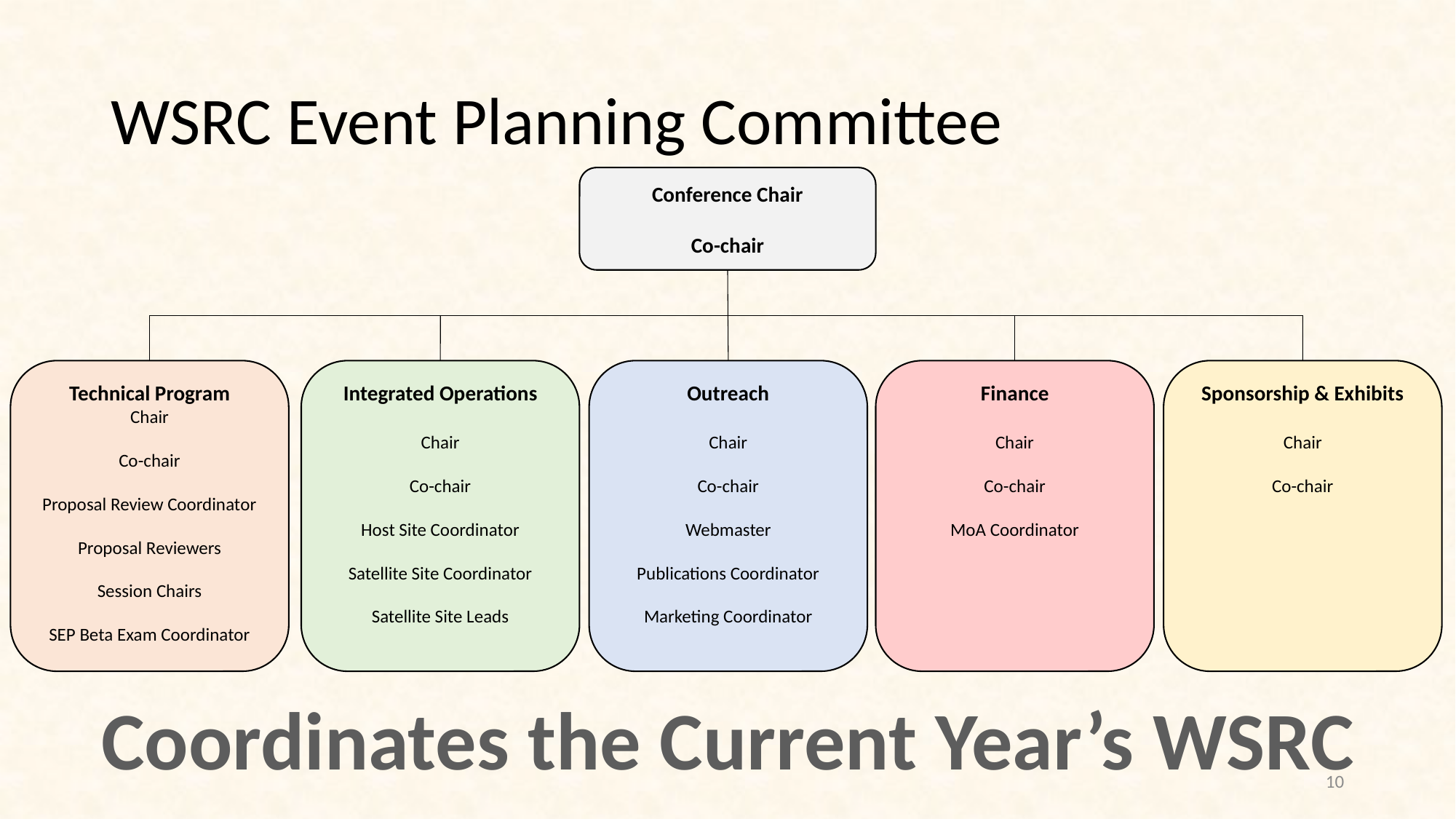

# WSRC Event Planning Committee
Conference Chair
Co-chair
Technical Program
Chair

Co-chair

Proposal Review Coordinator

Proposal Reviewers

Session Chairs

SEP Beta Exam Coordinator
Integrated Operations

Chair

Co-chair

Host Site Coordinator

Satellite Site Coordinator

Satellite Site Leads
Outreach

Chair

Co-chair

Webmaster

Publications Coordinator

Marketing Coordinator
Finance

Chair

Co-chair

MoA Coordinator
Sponsorship & Exhibits

Chair

Co-chair
Coordinates the Current Year’s WSRC
10